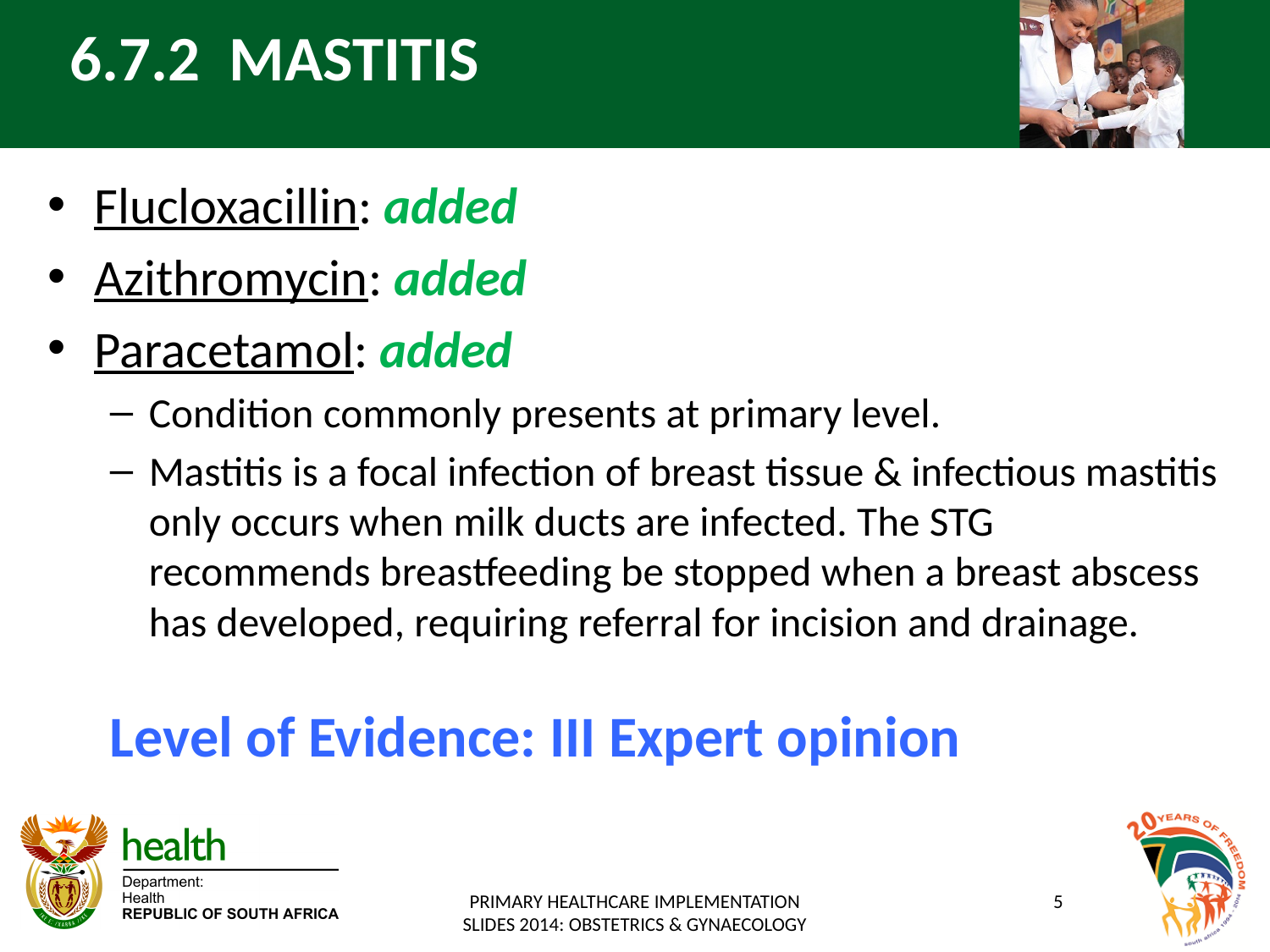

# 6.7.2  MASTITIS
Flucloxacillin: added
Azithromycin: added
Paracetamol: added
Condition commonly presents at primary level.
Mastitis is a focal infection of breast tissue & infectious mastitis only occurs when milk ducts are infected. The STG recommends breastfeeding be stopped when a breast abscess has developed, requiring referral for incision and drainage.

Level of Evidence: III Expert opinion

PRIMARY HEALTHCARE IMPLEMENTATION SLIDES 2014: OBSTETRICS & GYNAECOLOGY
5